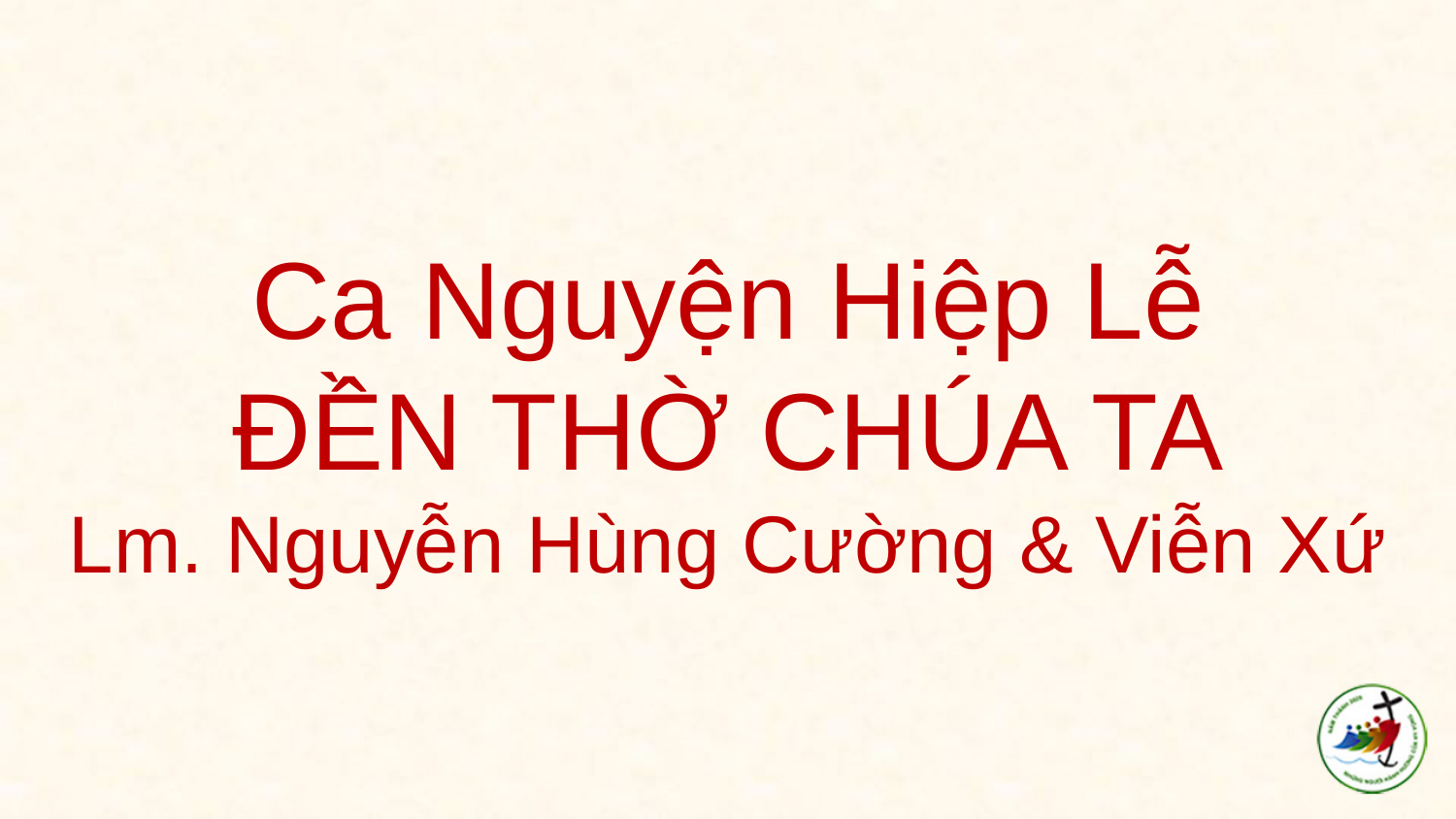

# Ca Nguyện Hiệp Lễ ĐỀN THỜ CHÚA TA Lm. Nguyễn Hùng Cường & Viễn Xứ